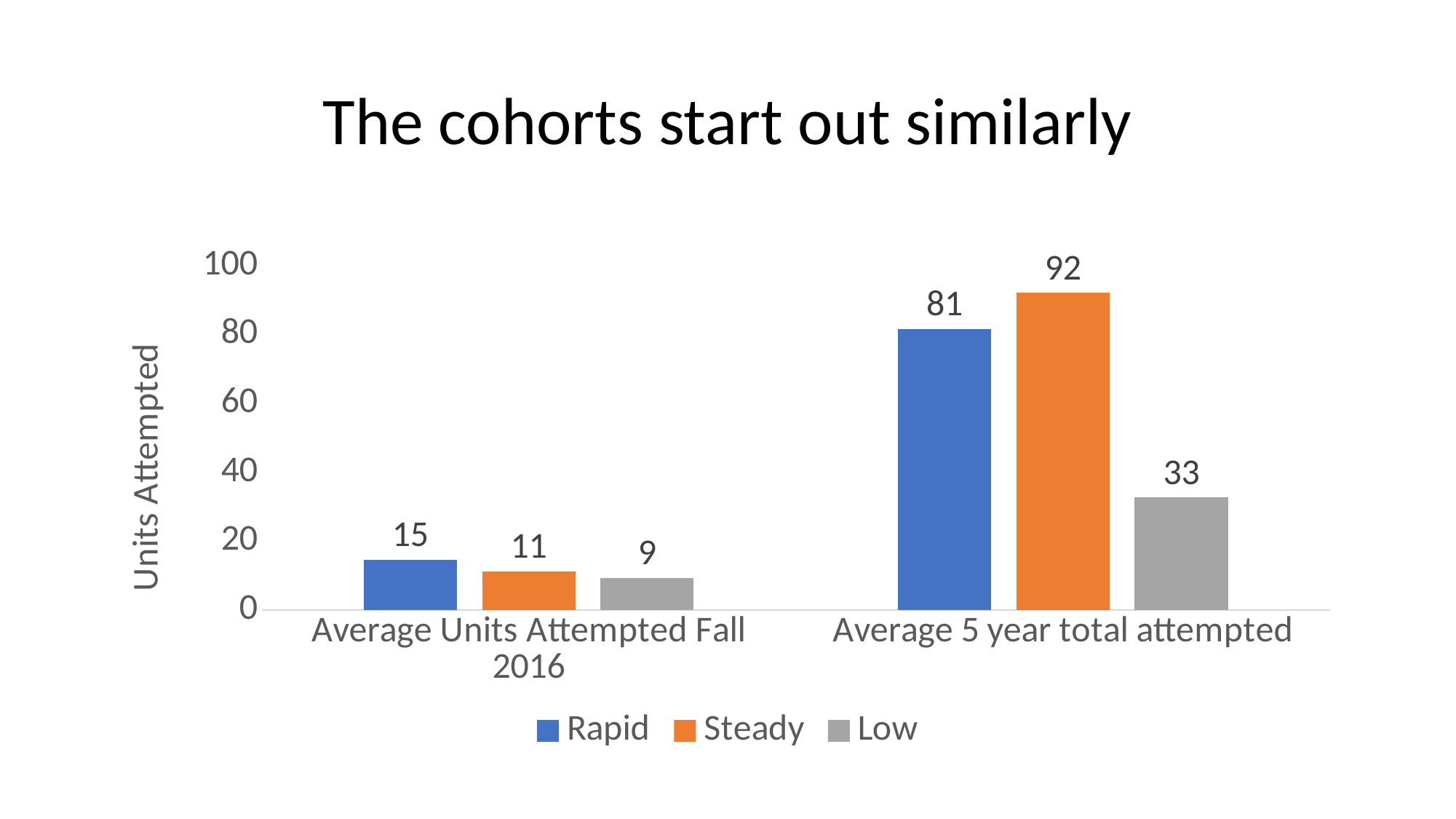

# The cohorts start out similarly

### Chart

| Category | Rapid | Steady | Low |
|---|---|---|---|
| Average Units Attempted Fall 2016 | 14.592176470588235 | 11.095238095238095 | 9.260942760942761 |
| Average 5 year total attempted | 81.43629411764707 | 91.9793650793651 | 32.63468013468013 |